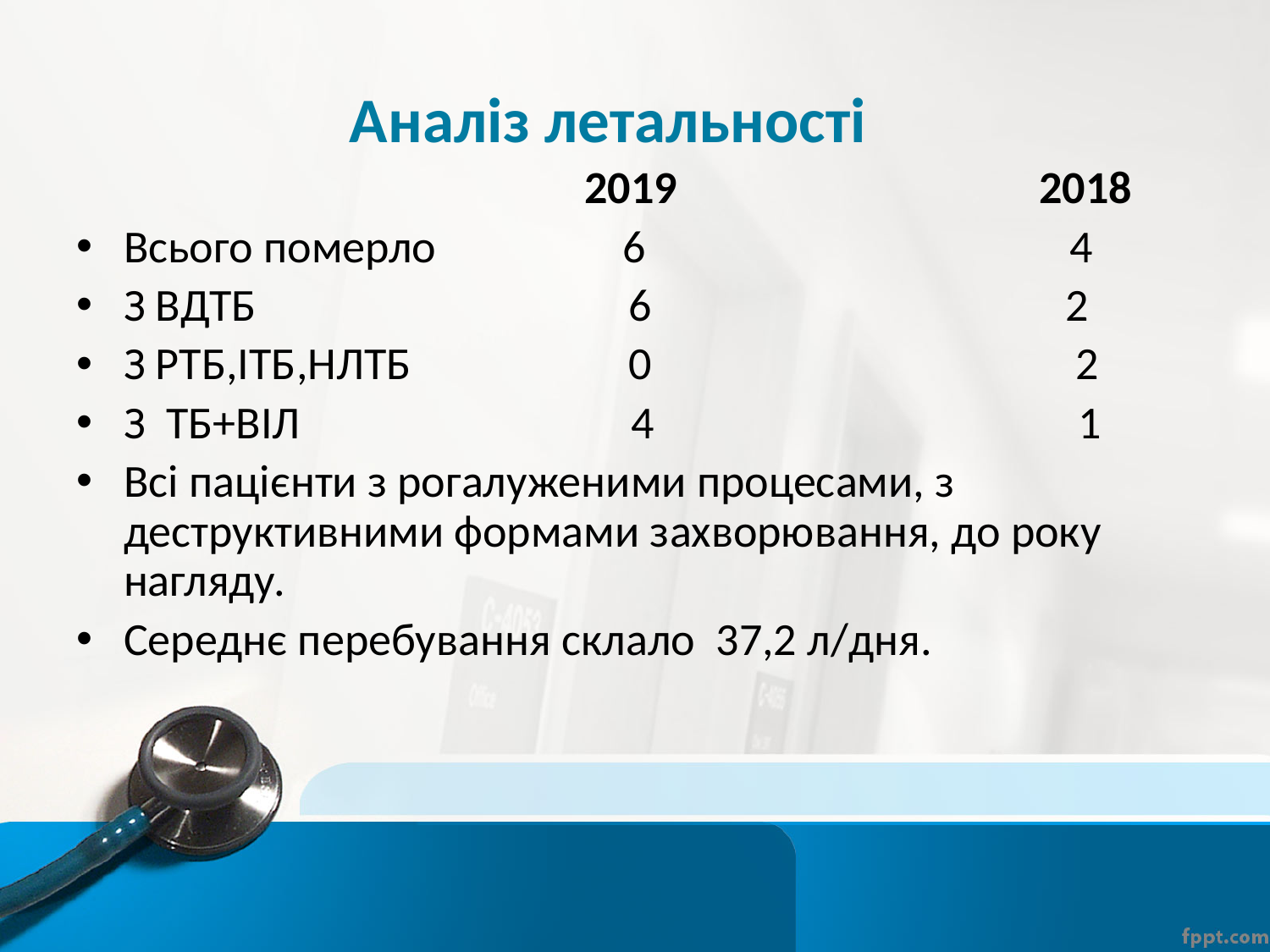

# Аналіз летальності
                                                 2019                                   2018
Всього померло                  6                                         4
З ВДТБ                                    6                                        2
З РТБ,ІТБ,НЛТБ                     0                                         2
З  ТБ+ВІЛ                                4                                         1
Всі пацієнти з рогалуженими процесами, з деструктивними формами захворювання, до року нагляду.
Середнє перебування склало  37,2 л/дня.